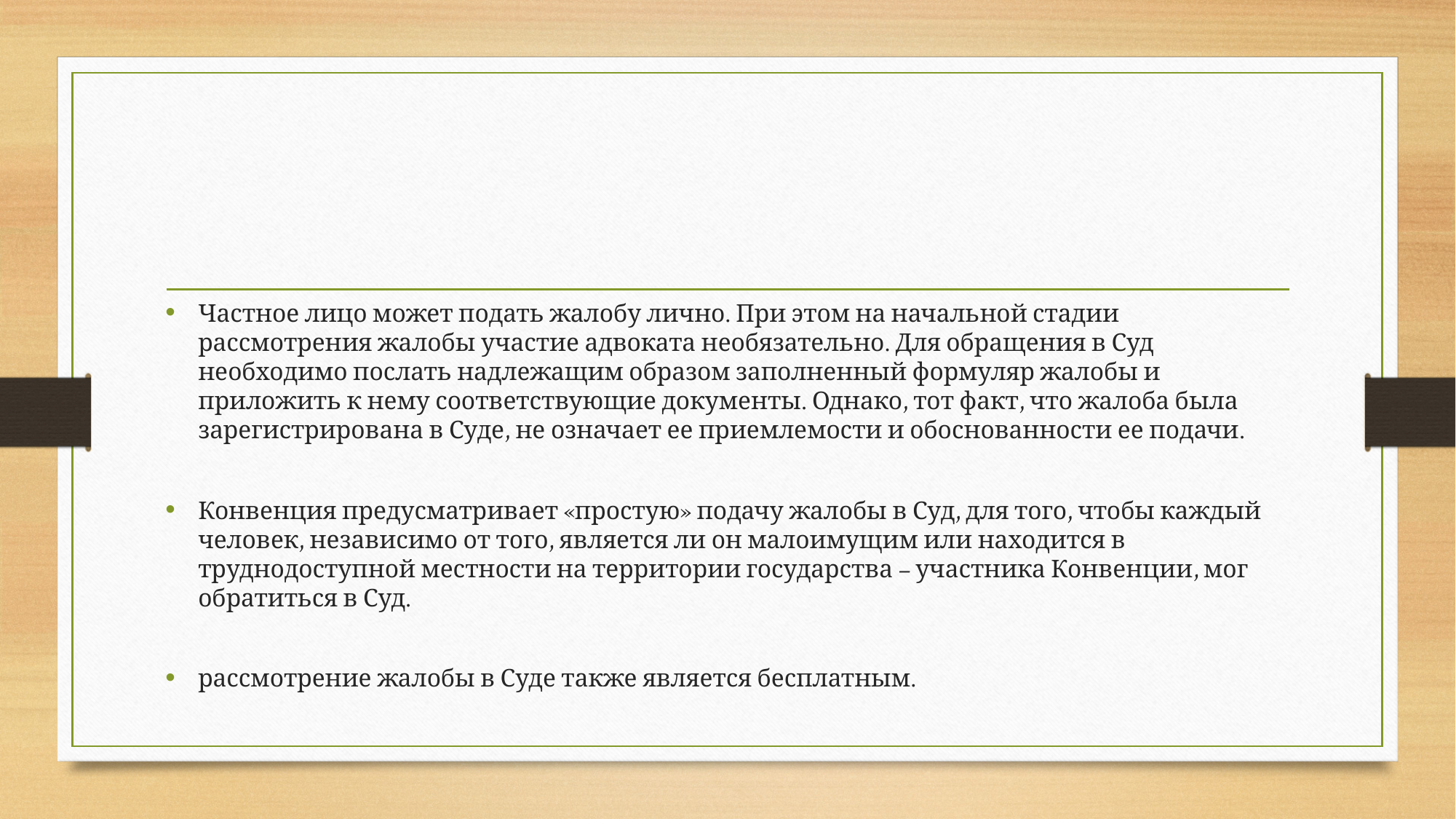

#

Частное лицо может подать жалобу лично. При этом на начальной стадии рассмотрения жалобы участие адвоката необязательно. Для обращения в Суд необходимо послать надлежащим образом заполненный формуляр жалобы и приложить к нему соответствующие документы. Однако, тот факт, что жалоба была зарегистрирована в Суде, не означает ее приемлемости и обоснованности ее подачи.

Конвенция предусматривает «простую» подачу жалобы в Суд, для того, чтобы каждый человек, независимо от того, является ли он малоимущим или находится в труднодоступной местности на территории государства – участника Конвенции, мог обратиться в Суд.

рассмотрение жалобы в Суде также является бесплатным.